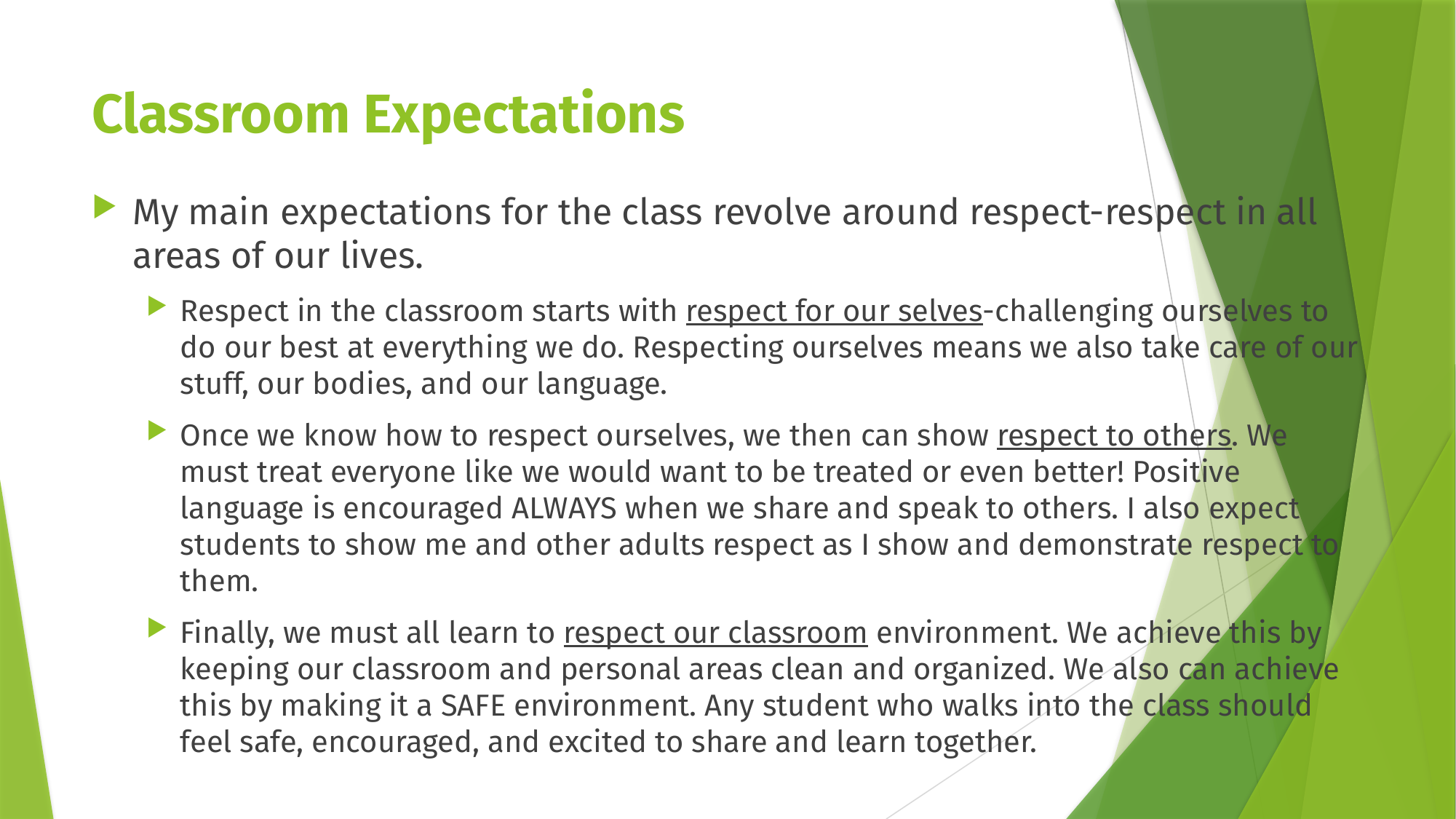

# Classroom Expectations
My main expectations for the class revolve around respect-respect in all areas of our lives.
Respect in the classroom starts with respect for our selves-challenging ourselves to do our best at everything we do. Respecting ourselves means we also take care of our stuff, our bodies, and our language.
Once we know how to respect ourselves, we then can show respect to others. We must treat everyone like we would want to be treated or even better! Positive language is encouraged ALWAYS when we share and speak to others. I also expect students to show me and other adults respect as I show and demonstrate respect to them.
Finally, we must all learn to respect our classroom environment. We achieve this by keeping our classroom and personal areas clean and organized. We also can achieve this by making it a SAFE environment. Any student who walks into the class should feel safe, encouraged, and excited to share and learn together.